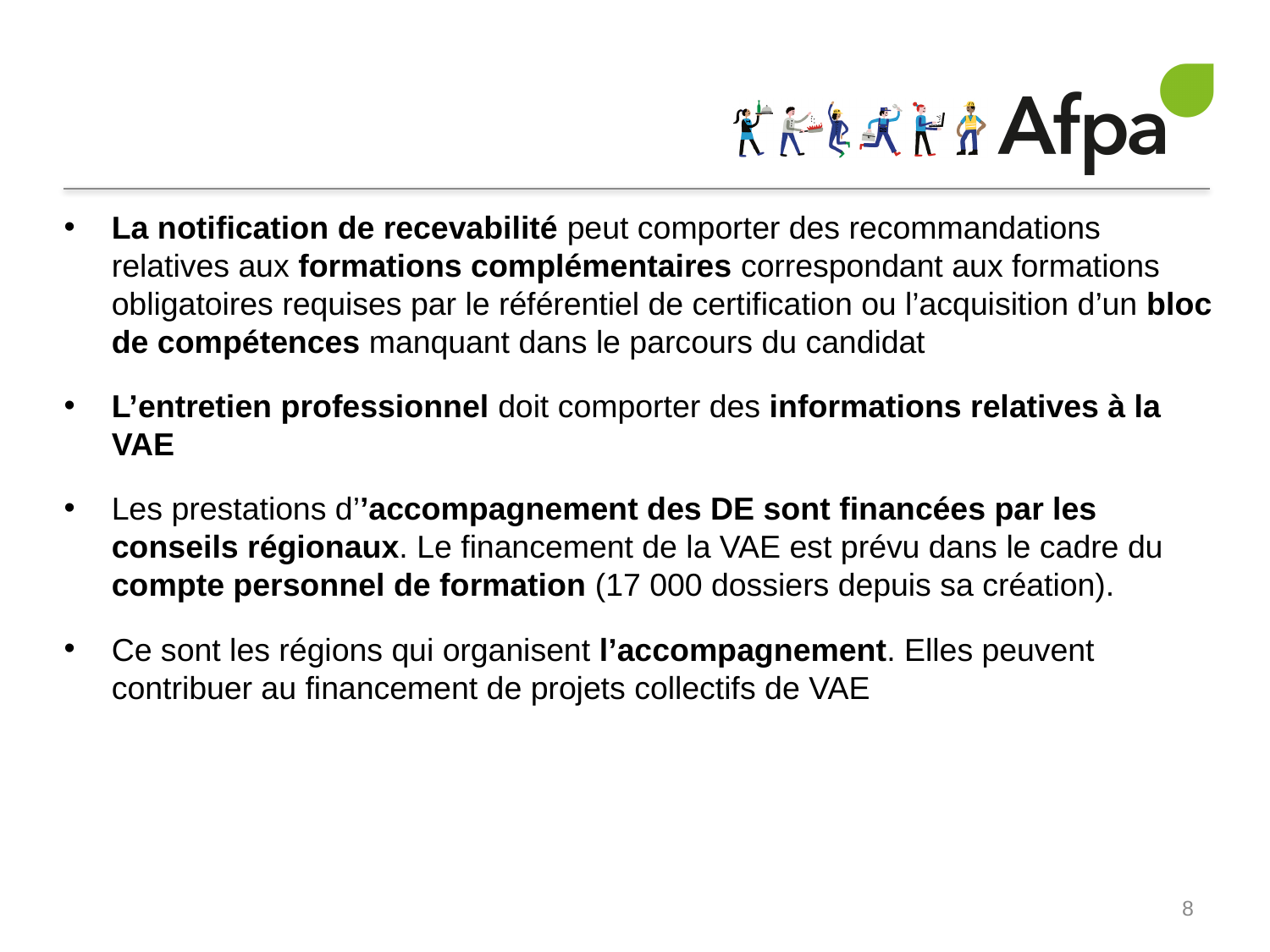

La notification de recevabilité peut comporter des recommandations relatives aux formations complémentaires correspondant aux formations obligatoires requises par le référentiel de certification ou l’acquisition d’un bloc de compétences manquant dans le parcours du candidat
L’entretien professionnel doit comporter des informations relatives à la VAE
Les prestations d’’accompagnement des DE sont financées par les conseils régionaux. Le financement de la VAE est prévu dans le cadre du compte personnel de formation (17 000 dossiers depuis sa création).
Ce sont les régions qui organisent l’accompagnement. Elles peuvent contribuer au financement de projets collectifs de VAE

8